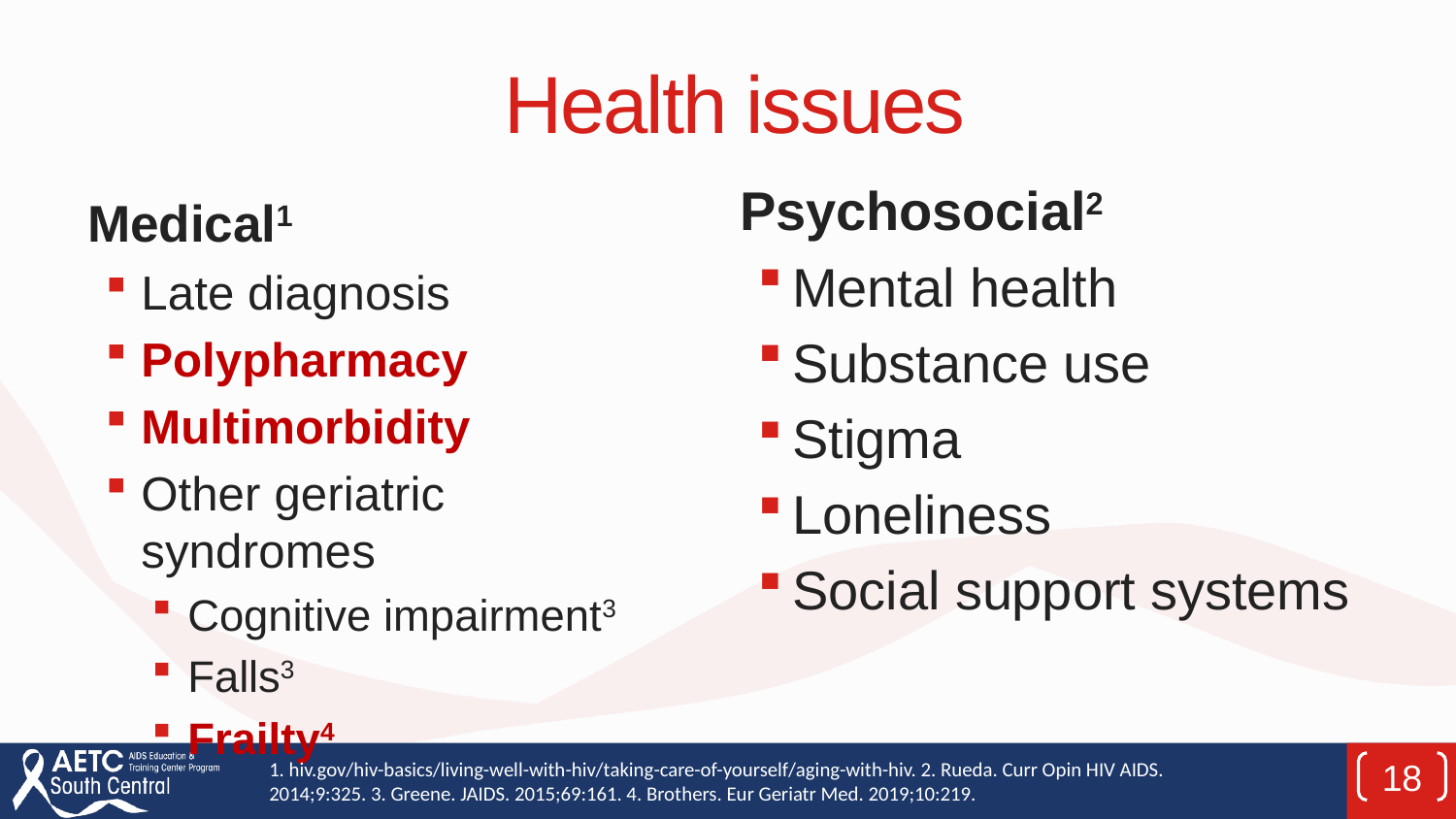

# Health issues
Psychosocial2
Mental health
Substance use
Stigma
Loneliness
Social support systems

Medical1
Late diagnosis
Polypharmacy
Multimorbidity
Other geriatric syndromes
Cognitive impairment3
Falls3
Frailty4

1. hiv.gov/hiv-basics/living-well-with-hiv/taking-care-of-yourself/aging-with-hiv. 2. Rueda. Curr Opin HIV AIDS.
2014;9:325. 3. Greene. JAIDS. 2015;69:161. 4. Brothers. Eur Geriatr Med. 2019;10:219.
18